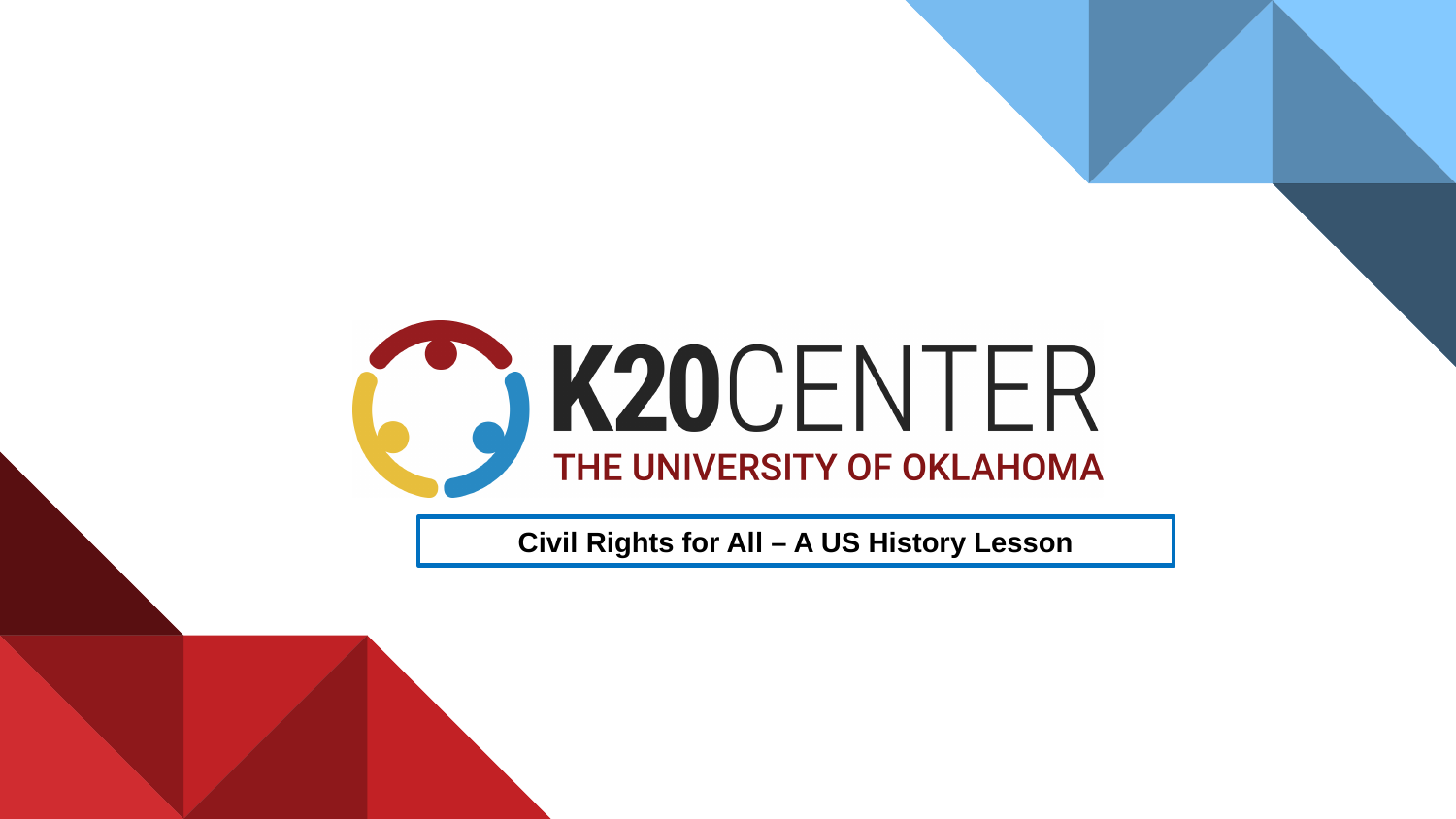

Civil Rights for All – A US History Lesson